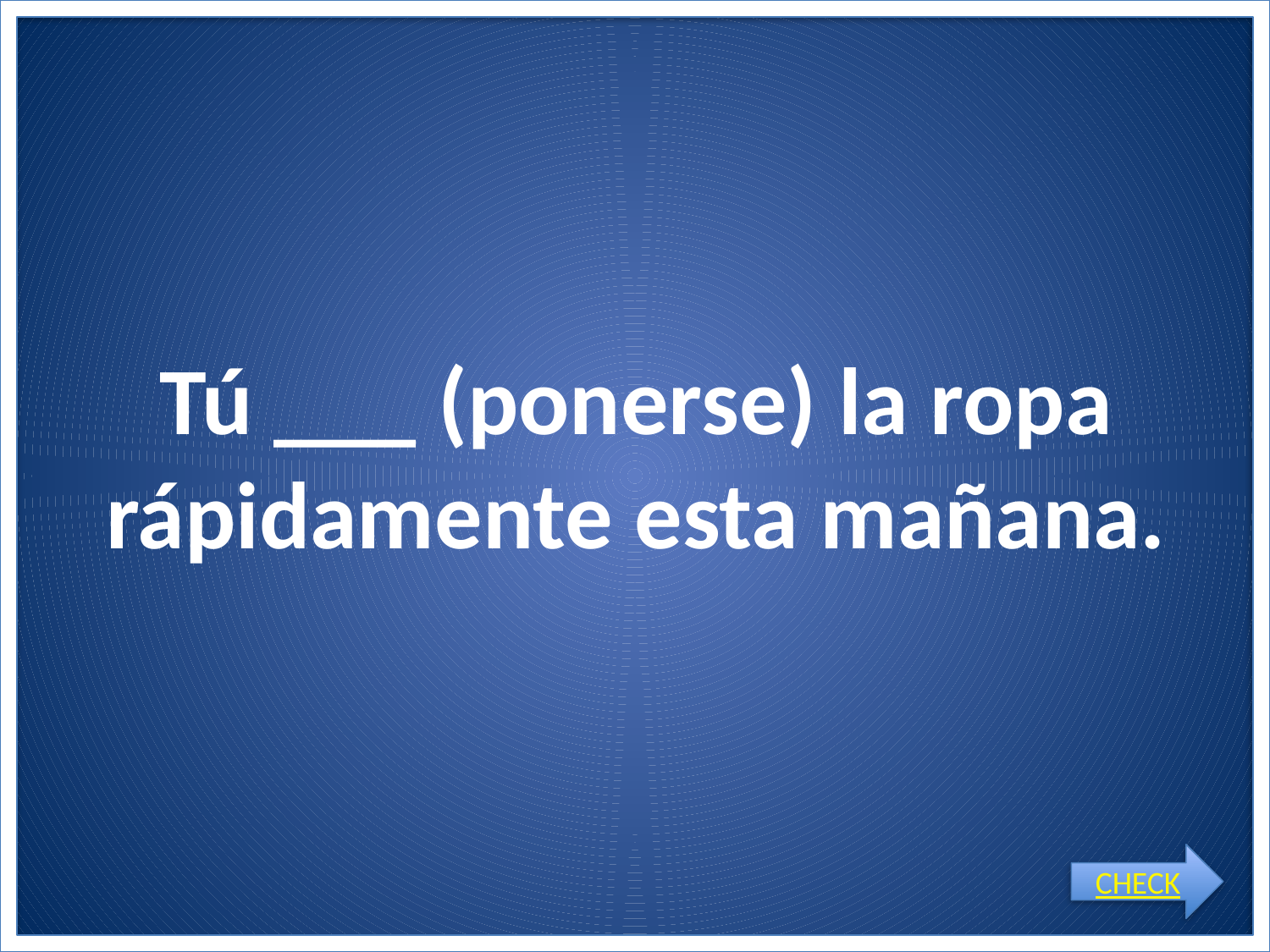

# Tú ___ (ponerse) la ropa rápidamente esta mañana.
CHECK